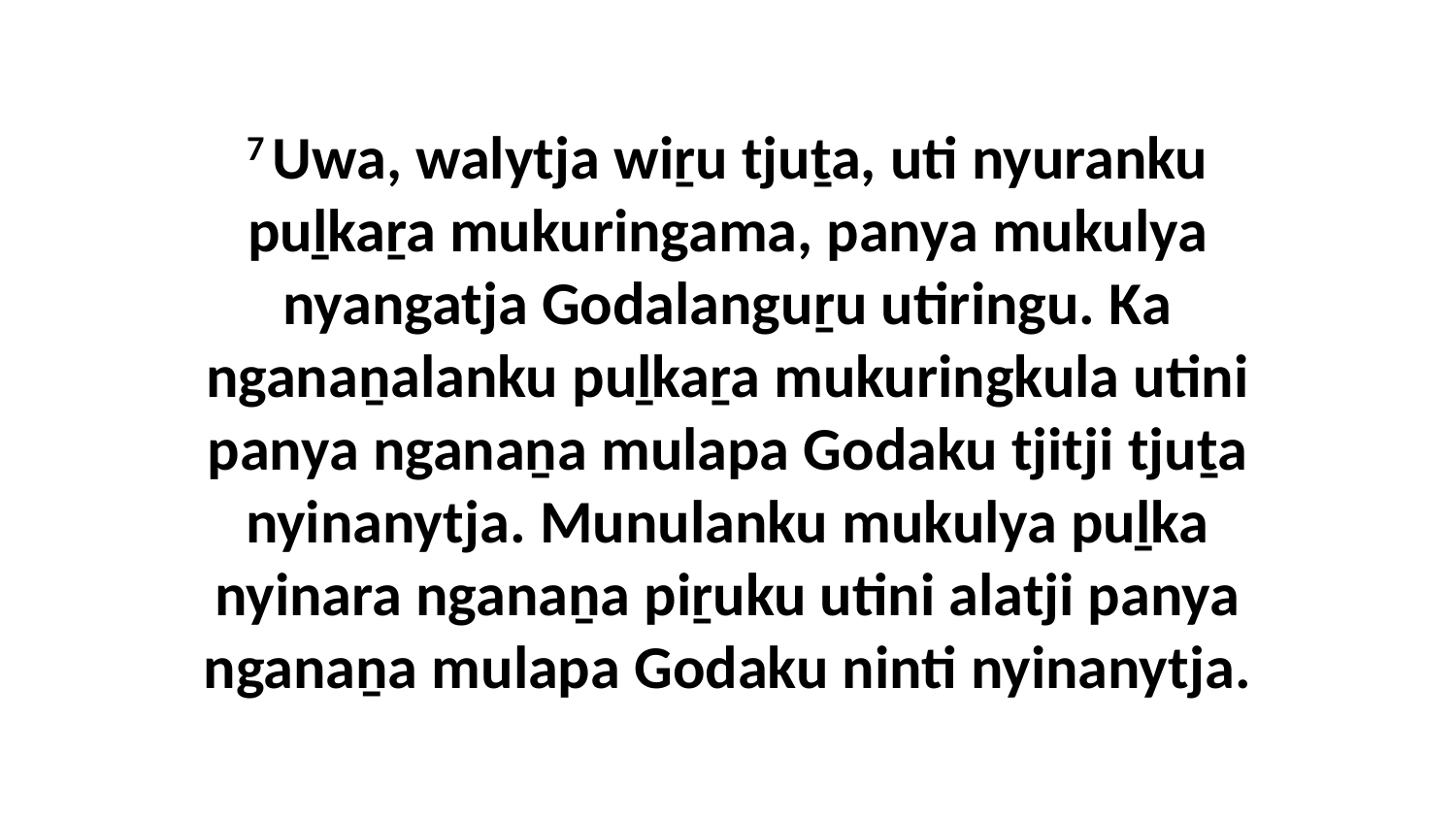

7 Uwa, walytja wiṟu tjuṯa, uti nyuranku puḻkaṟa mukuringama, panya mukulya nyangatja Godalanguṟu utiringu. Ka nganaṉalanku puḻkaṟa mukuringkula utini panya nganaṉa mulapa Godaku tjitji tjuṯa nyinanytja. Munulanku mukulya puḻka nyinara nganaṉa piṟuku utini alatji panya nganaṉa mulapa Godaku ninti nyinanytja.